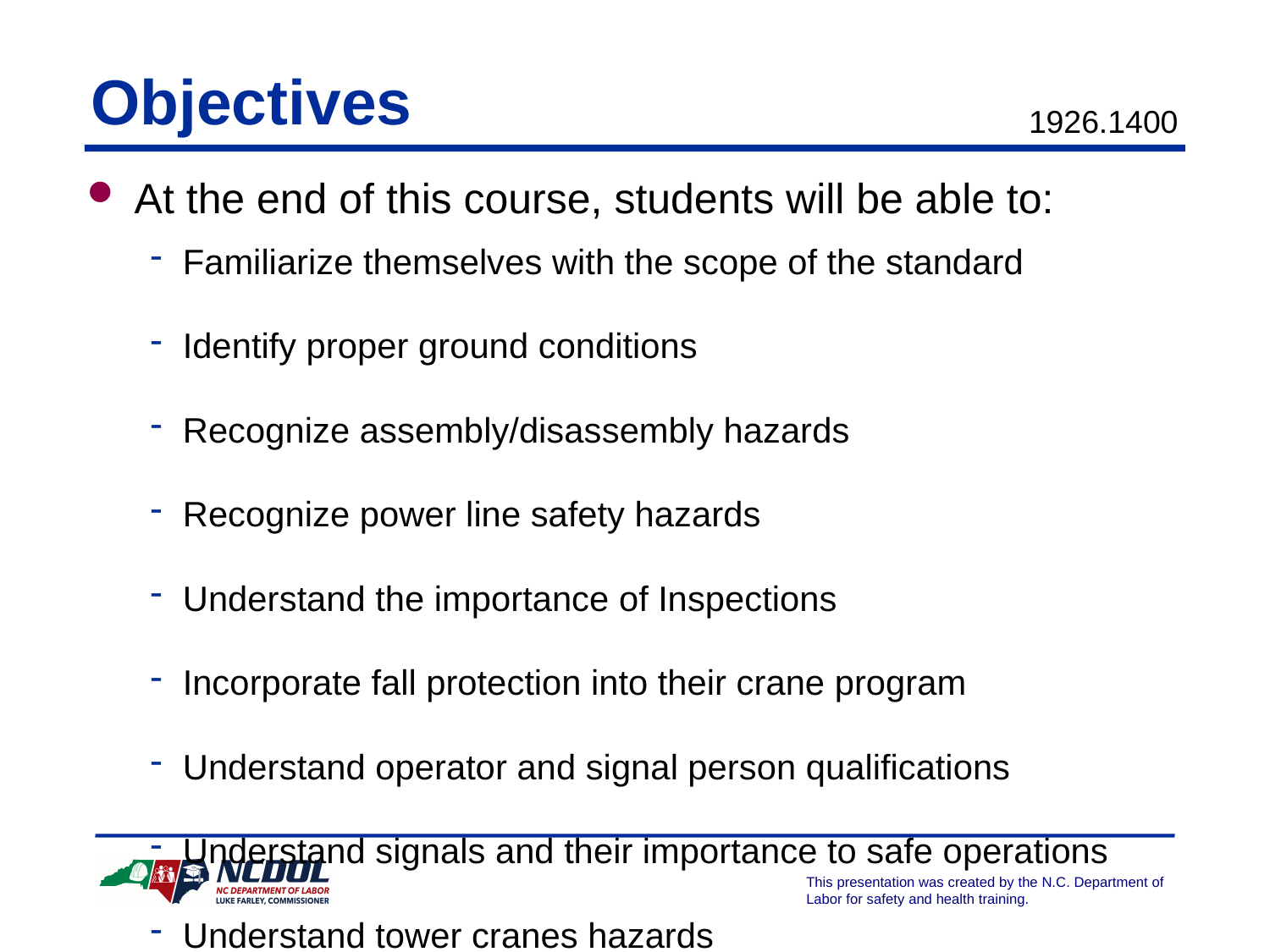

# Objectives
1926.1400
At the end of this course, students will be able to:

Familiarize themselves with the scope of the standard

Identify proper ground conditions

Recognize assembly/disassembly hazards

Recognize power line safety hazards

Understand the importance of Inspections

Incorporate fall protection into their crane program

Understand operator and signal person qualifications

Understand signals and their importance to safe operations

Understand tower cranes hazards

Identify training elements specific to cranes